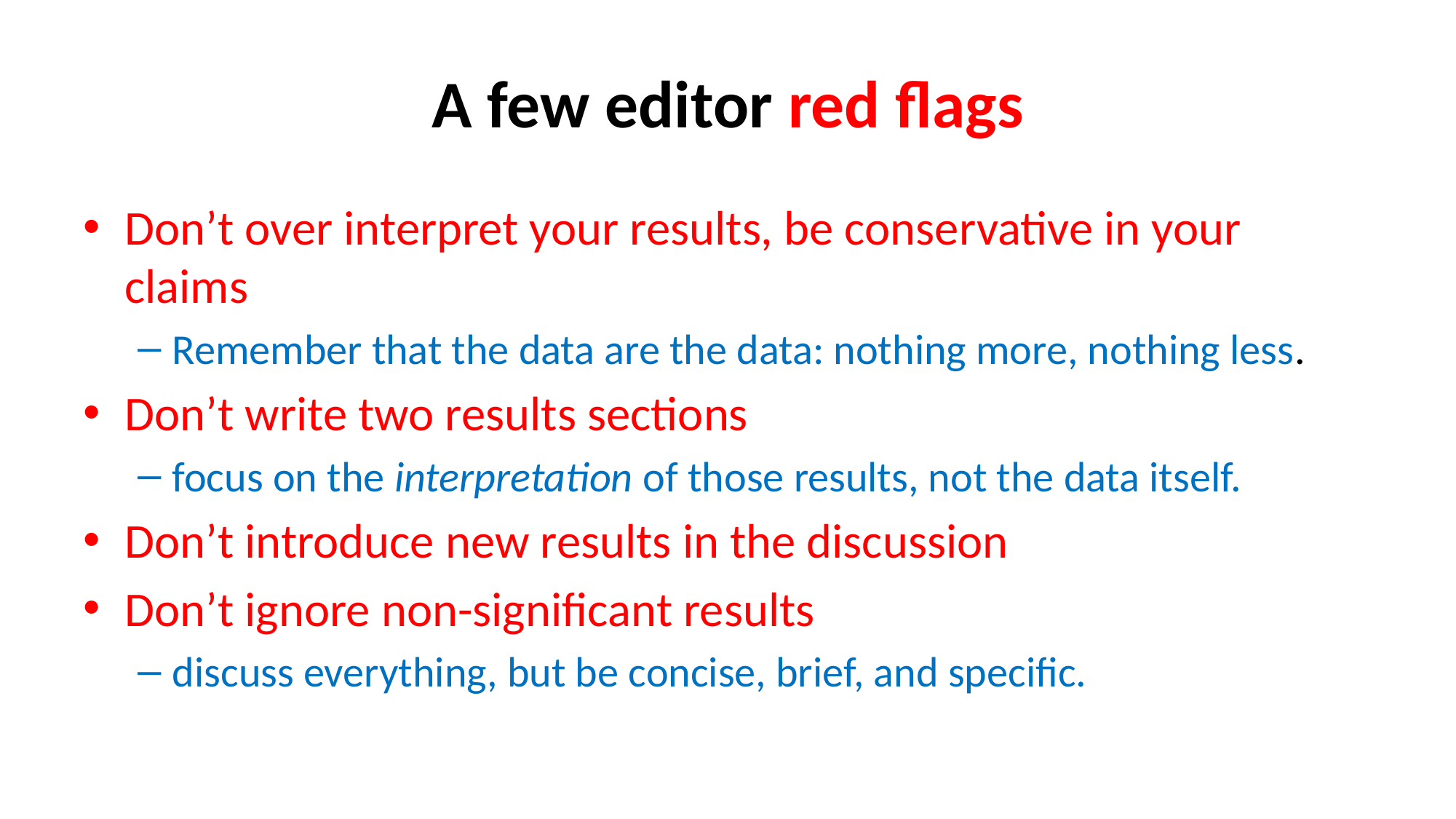

# A few editor red flags
Don’t over interpret your results, be conservative in your claims
Remember that the data are the data: nothing more, nothing less.
Don’t write two results sections
focus on the interpretation of those results, not the data itself.
Don’t introduce new results in the discussion
Don’t ignore non-significant results
discuss everything, but be concise, brief, and specific.